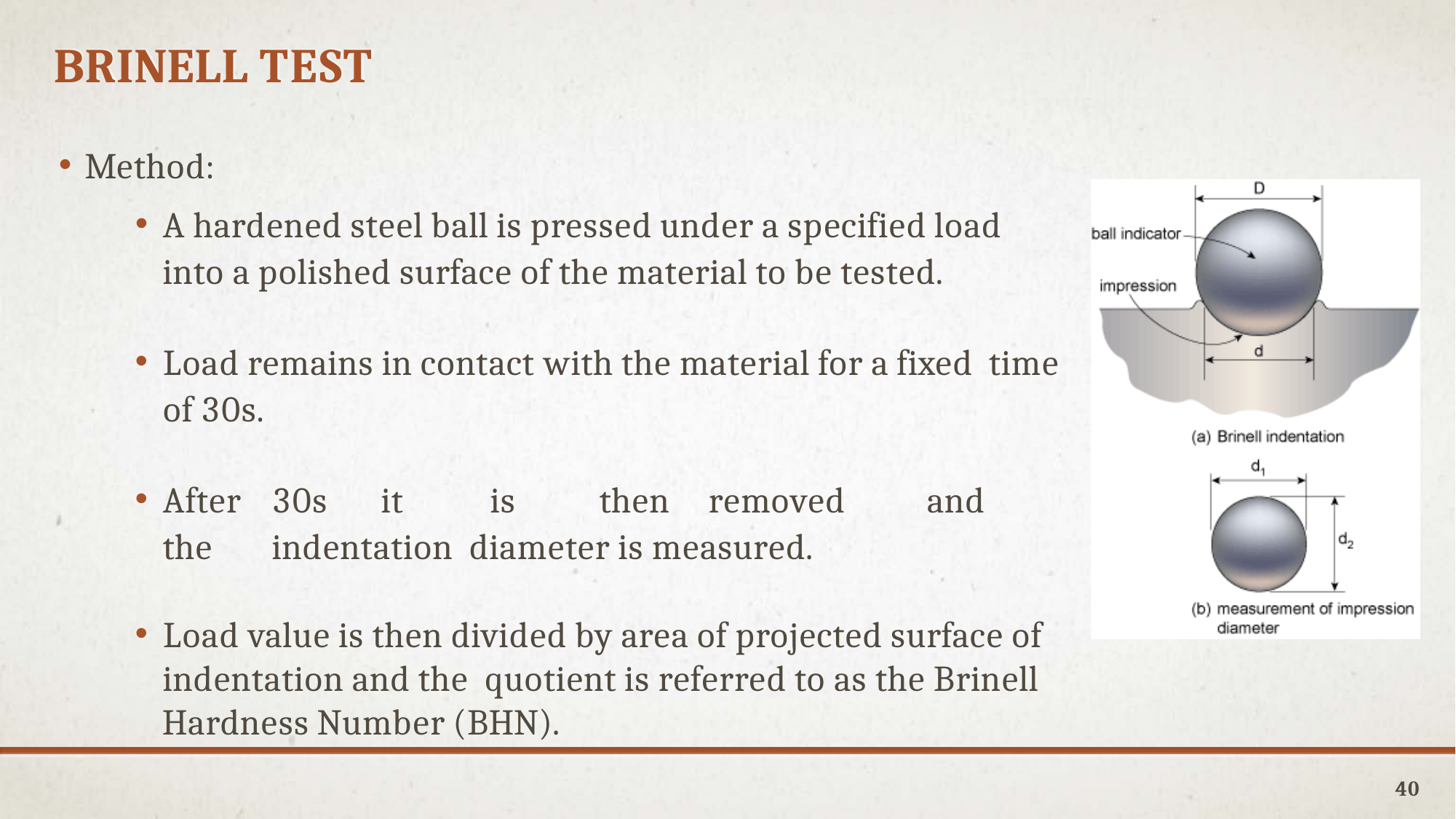

BRINELL TEST
Method:
A hardened steel ball is pressed under a specified load  into a polished surface of the material to be tested.

Load remains in contact with the material for a fixed  time of 30s.

After	30s	it	is	then	removed	and	the	indentation  diameter is measured.

Load value is then divided by area of projected surface of indentation and the  quotient is referred to as the Brinell Hardness Number (BHN).

40